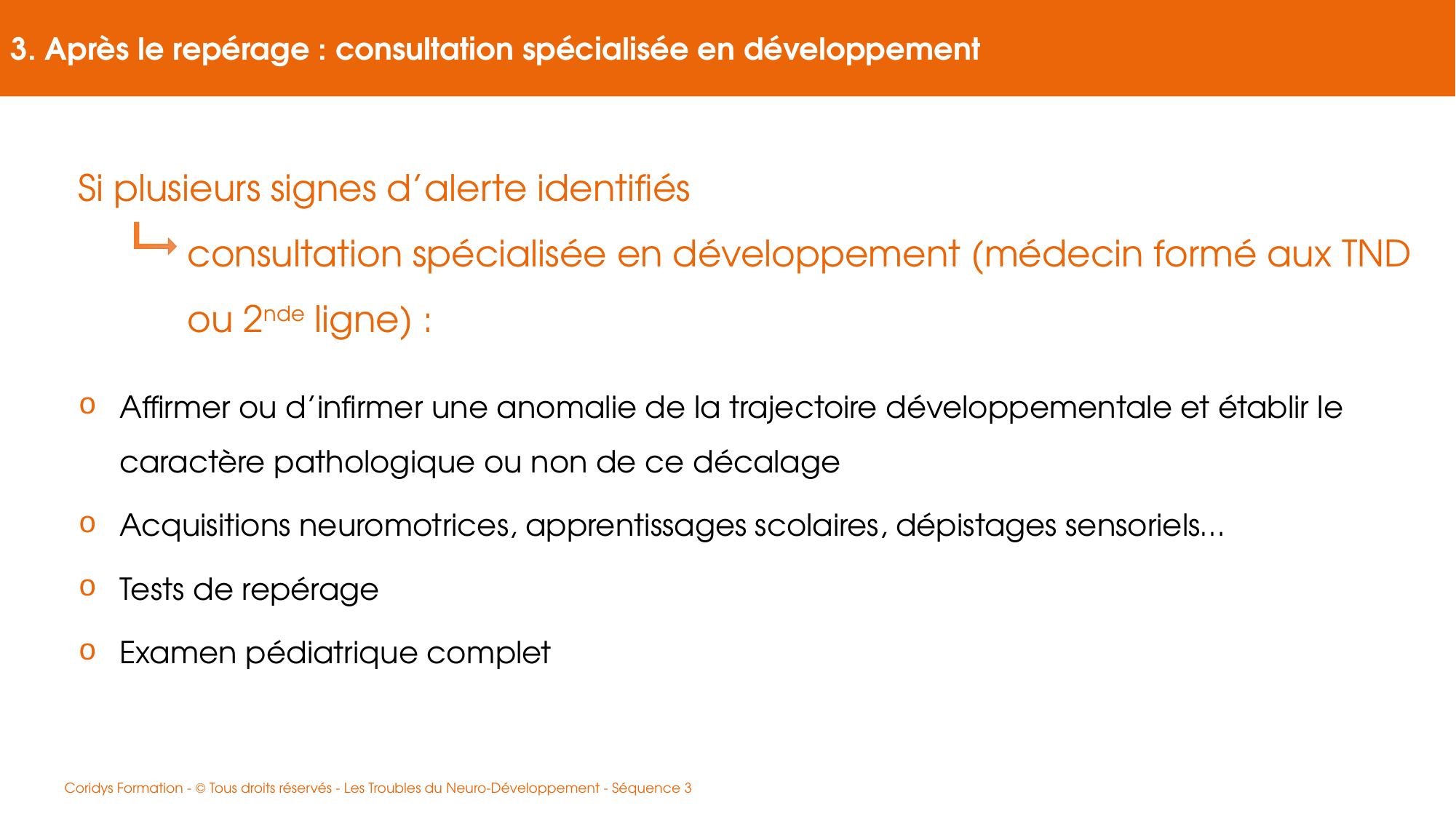

3. Après le repérage : consultation spécialisée en développement

Si plusieurs signes d’alerte identifiés
	consultation spécialisée en développement (médecin formé aux TND 	ou 2nde ligne) :

Affirmer ou d’infirmer une anomalie de la trajectoire développementale et établir le caractère pathologique ou non de ce décalage
Acquisitions neuromotrices, apprentissages scolaires, dépistages sensoriels…
Tests de repérage
Examen pédiatrique complet